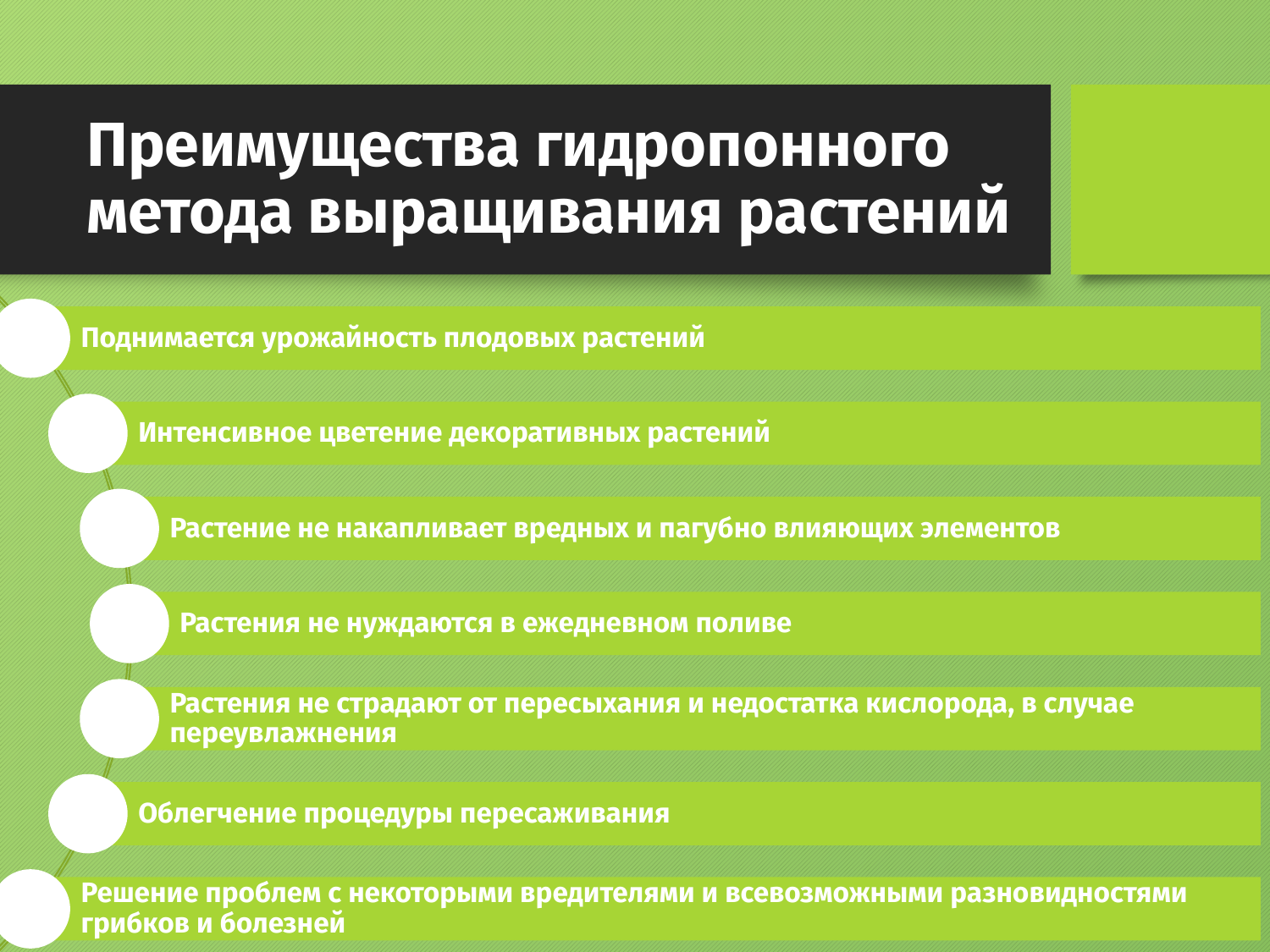

# Преимущества гидропонного метода выращивания растений
Поднимается урожайность плодовых растений
Интенсивное цветение декоративных растений
Растение не накапливает вредных и пагубно влияющих элементов
Растения не нуждаются в ежедневном поливе
Растения не страдают от пересыхания и недостатка кислорода, в случае переувлажнения
Облегчение процедуры пересаживания
Решение проблем с некоторыми вредителями и всевозможными разновидностями грибков и болезней